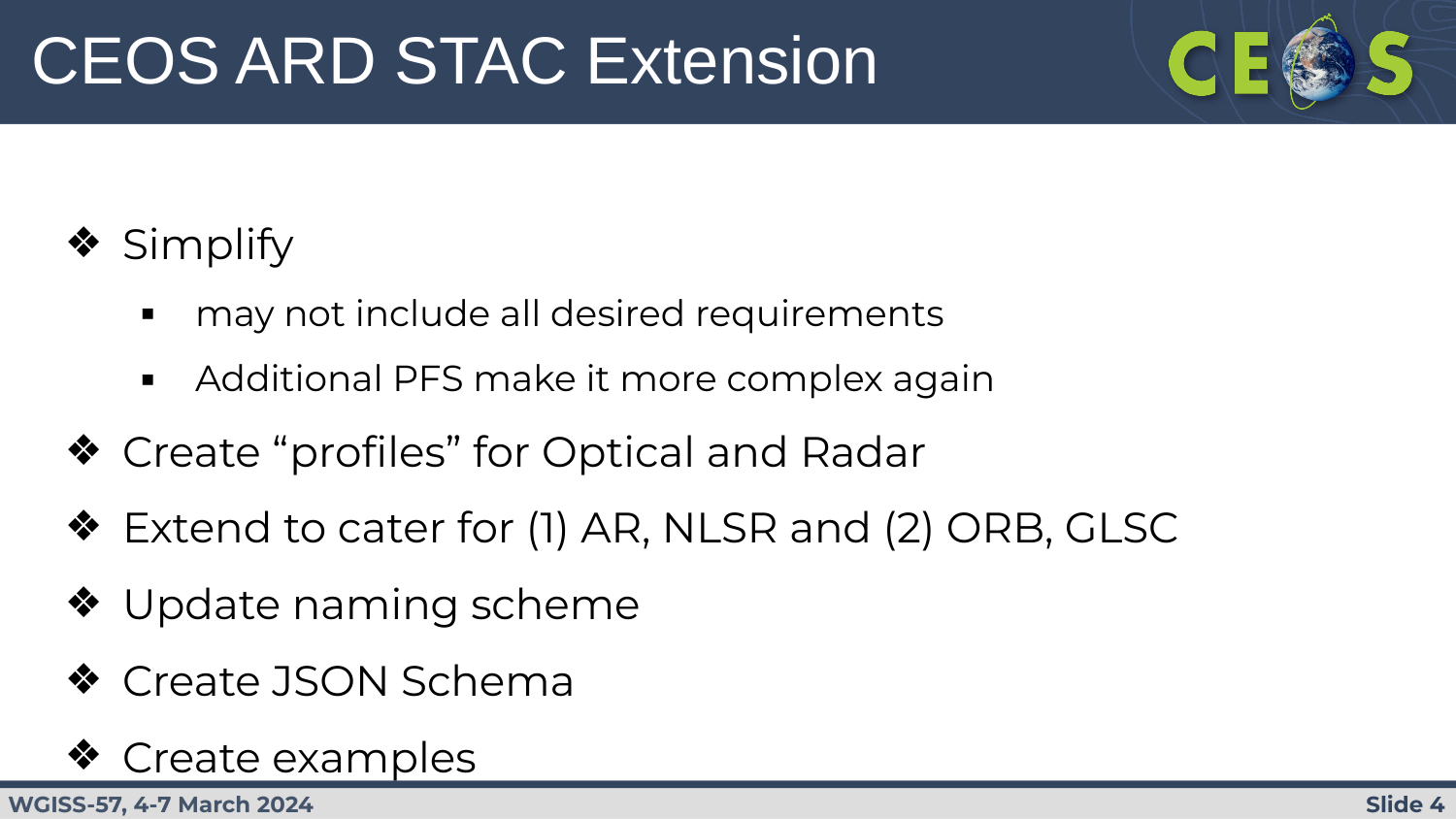

# CEOS ARD STAC Extension

Simplify
may not include all desired requirements
Additional PFS make it more complex again
Create “profiles” for Optical and Radar
Extend to cater for (1) AR, NLSR and (2) ORB, GLSC
Update naming scheme
Create JSON Schema
Create examples